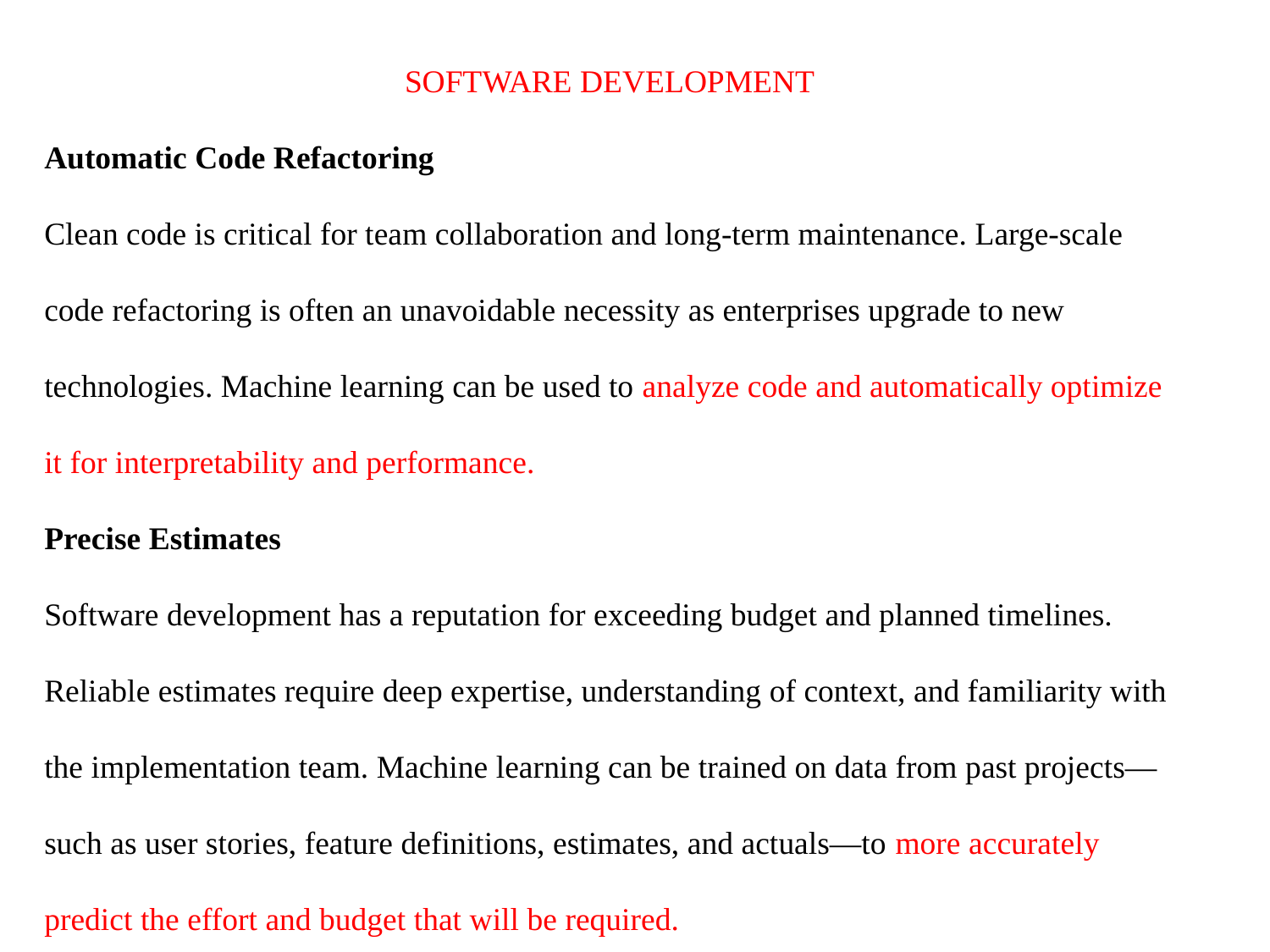

SOFTWARE DEVELOPMENT
Automatic Code Refactoring
Clean code is critical for team collaboration and long-term maintenance. Large-scale code refactoring is often an unavoidable necessity as enterprises upgrade to new technologies. Machine learning can be used to analyze code and automatically optimize it for interpretability and performance.
Precise Estimates
Software development has a reputation for exceeding budget and planned timelines. Reliable estimates require deep expertise, understanding of context, and familiarity with the implementation team. Machine learning can be trained on data from past projects—such as user stories, feature definitions, estimates, and actuals—to more accurately predict the effort and budget that will be required.